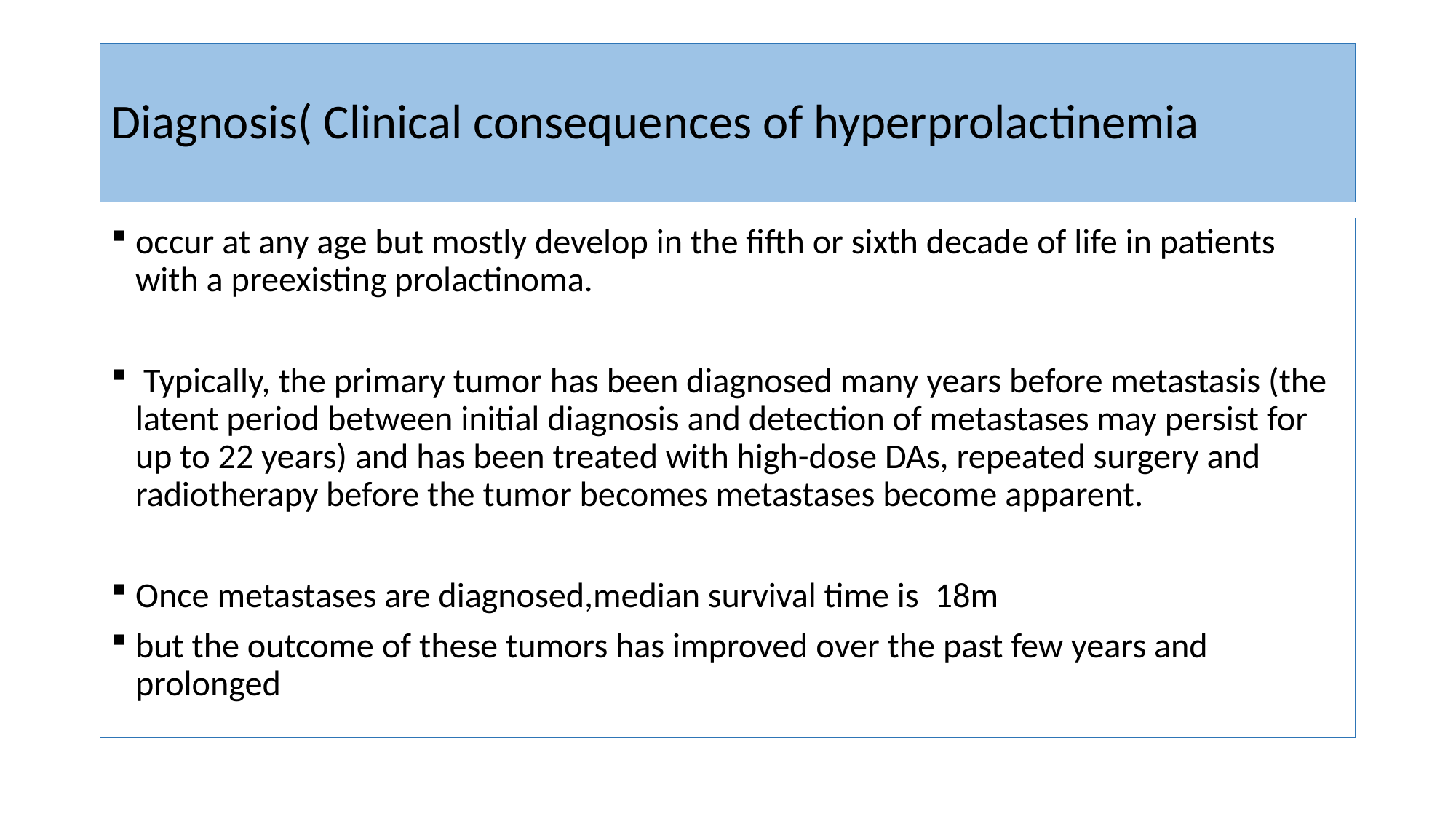

# Diagnosis( Clinical consequences of hyperprolactinemia
occur at any age but mostly develop in the fifth or sixth decade of life in patients with a preexisting prolactinoma.

 Typically, the primary tumor has been diagnosed many years before metastasis (the latent period between initial diagnosis and detection of metastases may persist for up to 22 years) and has been treated with high-dose DAs, repeated surgery and radiotherapy before the tumor becomes metastases become apparent.

Once metastases are diagnosed,median survival time is  18m
but the outcome of these tumors has improved over the past few years and prolonged